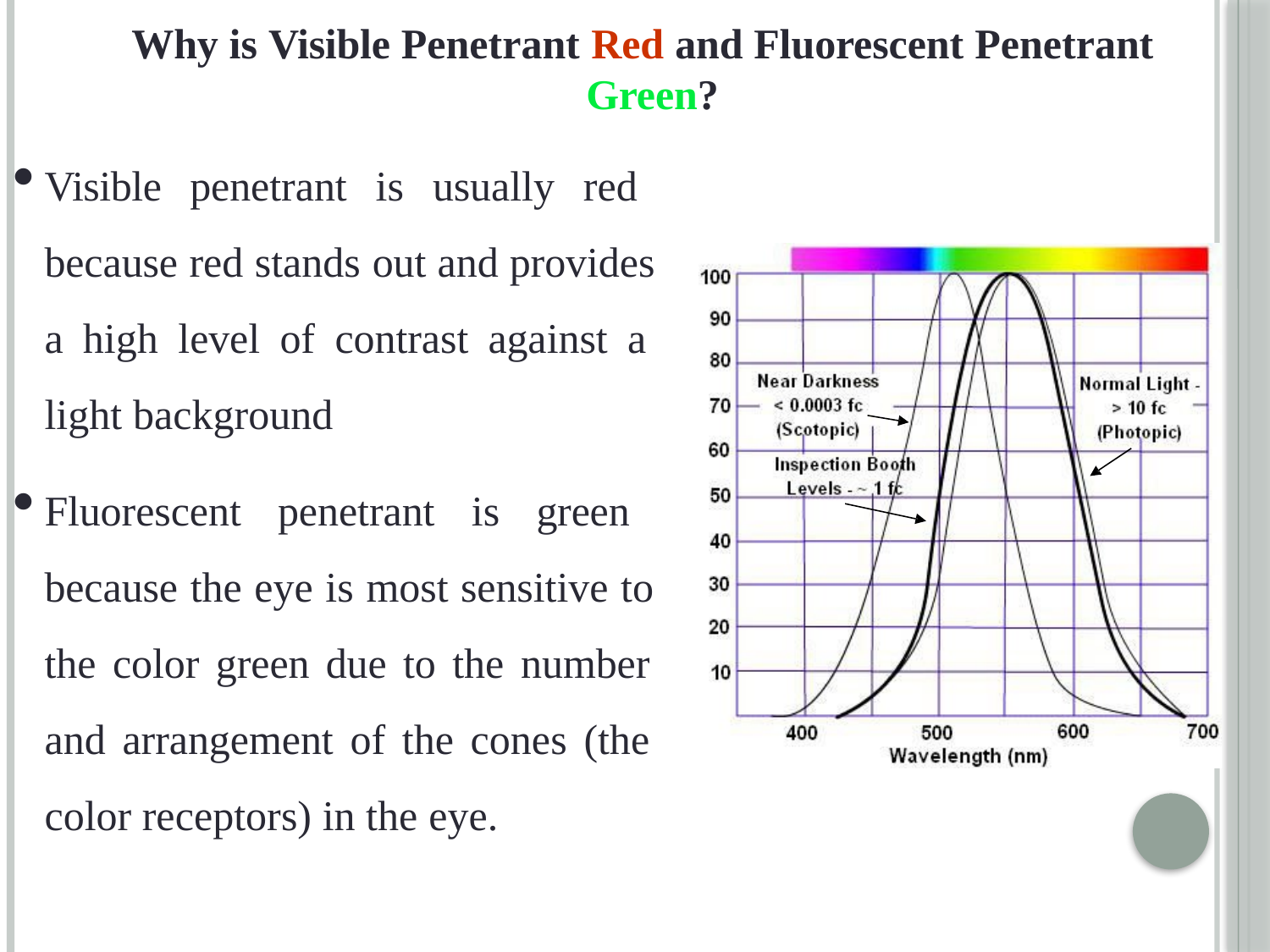

Why is Visible Penetrant Red and Fluorescent Penetrant  Green?
Visible penetrant is usually red  because red stands out and provides  a high level of contrast against a  light background
Fluorescent penetrant is green  because the eye is most sensitive to  the color green due to the number  and arrangement of the cones (the  color receptors) in the eye.